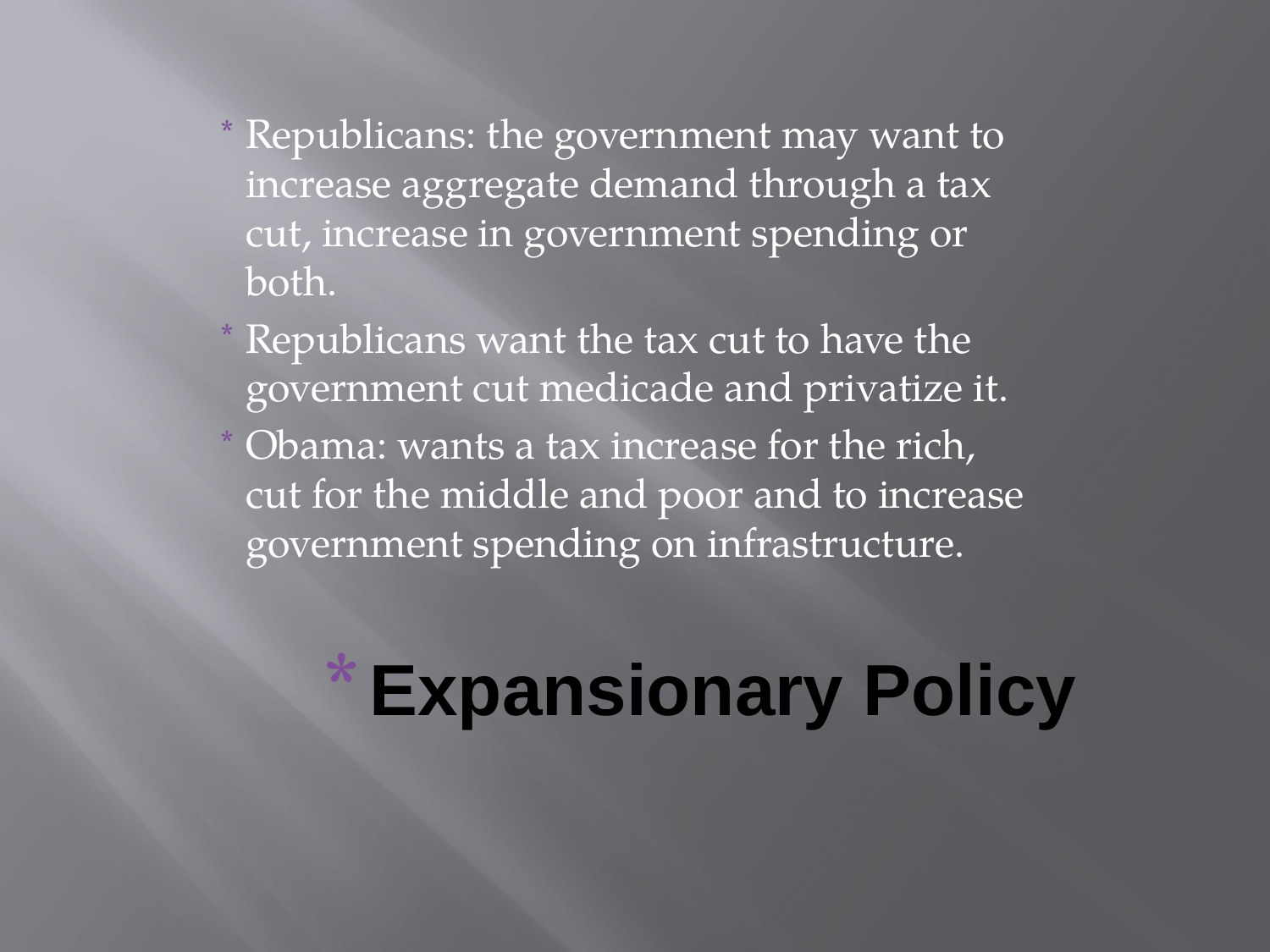

Republicans: the government may want to increase aggregate demand through a tax cut, increase in government spending or both.
Republicans want the tax cut to have the government cut medicade and privatize it.
Obama: wants a tax increase for the rich, cut for the middle and poor and to increase government spending on infrastructure.
# Expansionary Policy